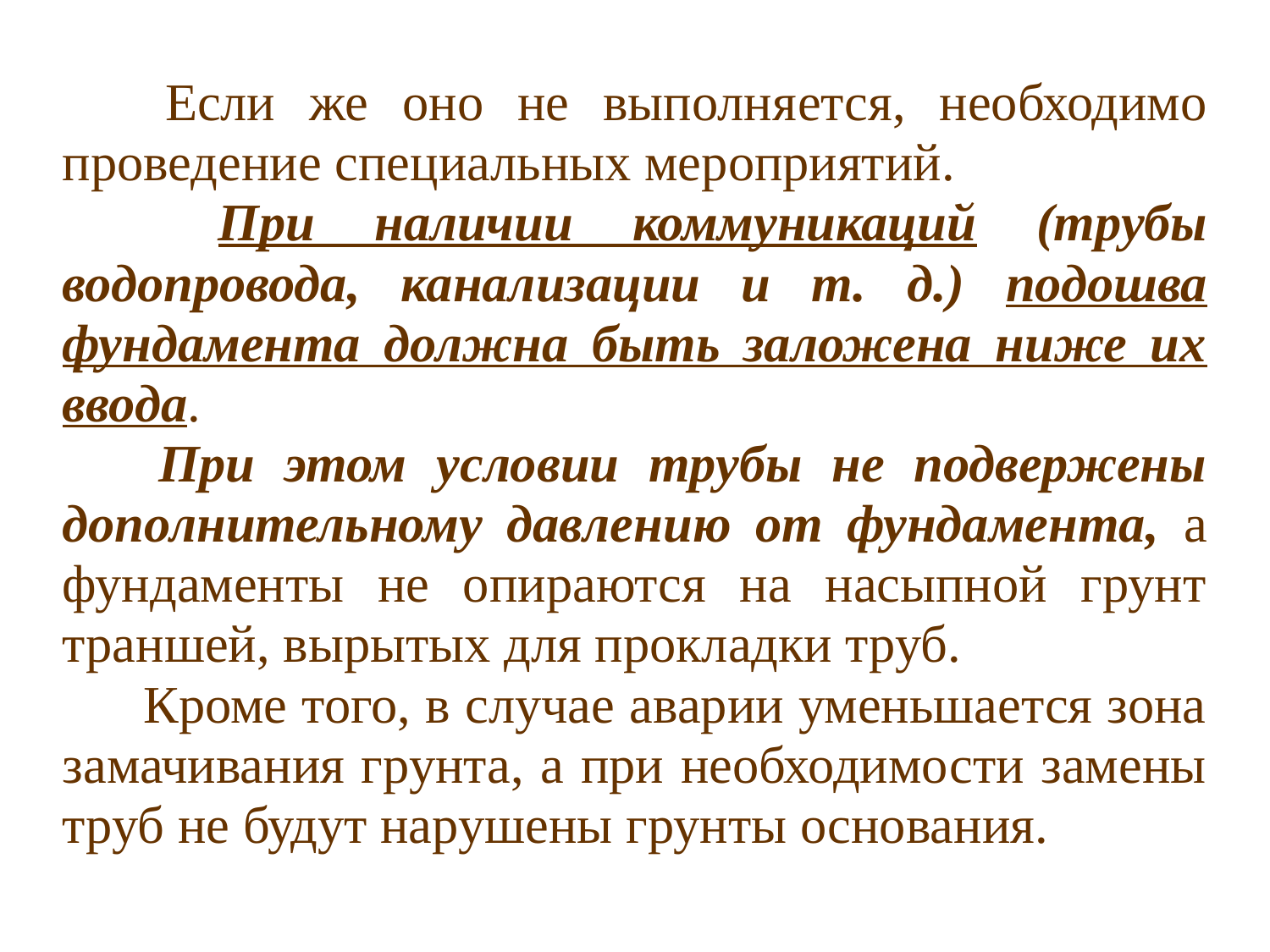

Если же оно не выполня­ется, необходимо проведение специальных мероприятий.
  При наличии коммуникаций (трубы водопровода, канализации и т. д.) подошва фундамента должна быть заложена ниже их ввода.
  При этом условии трубы не подвержены дополнительному давлению от фундамента, а фундаменты не опираются на насыпной грунт траншей, вырытых для прокладки труб.
   Кроме того, в случае аварии уменьшается зона замачивания грунта, а при необходимости замены труб не будут нарушены грунты основания.